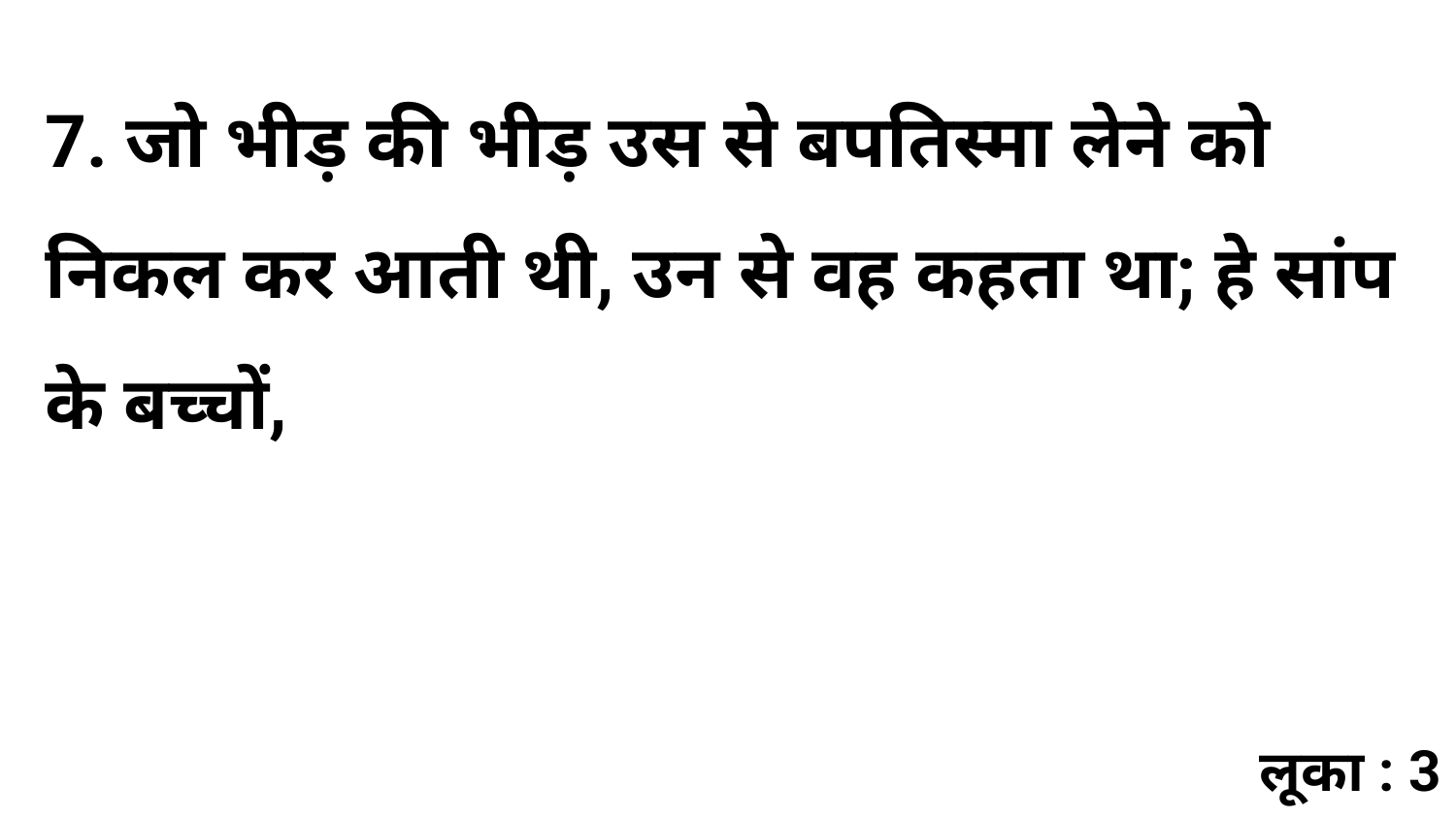

7. जो भीड़ की भीड़ उस से बपतिस्मा लेने को निकल कर आती थी, उन से वह कहता था; हे सांप के बच्चों,
लूका : 3